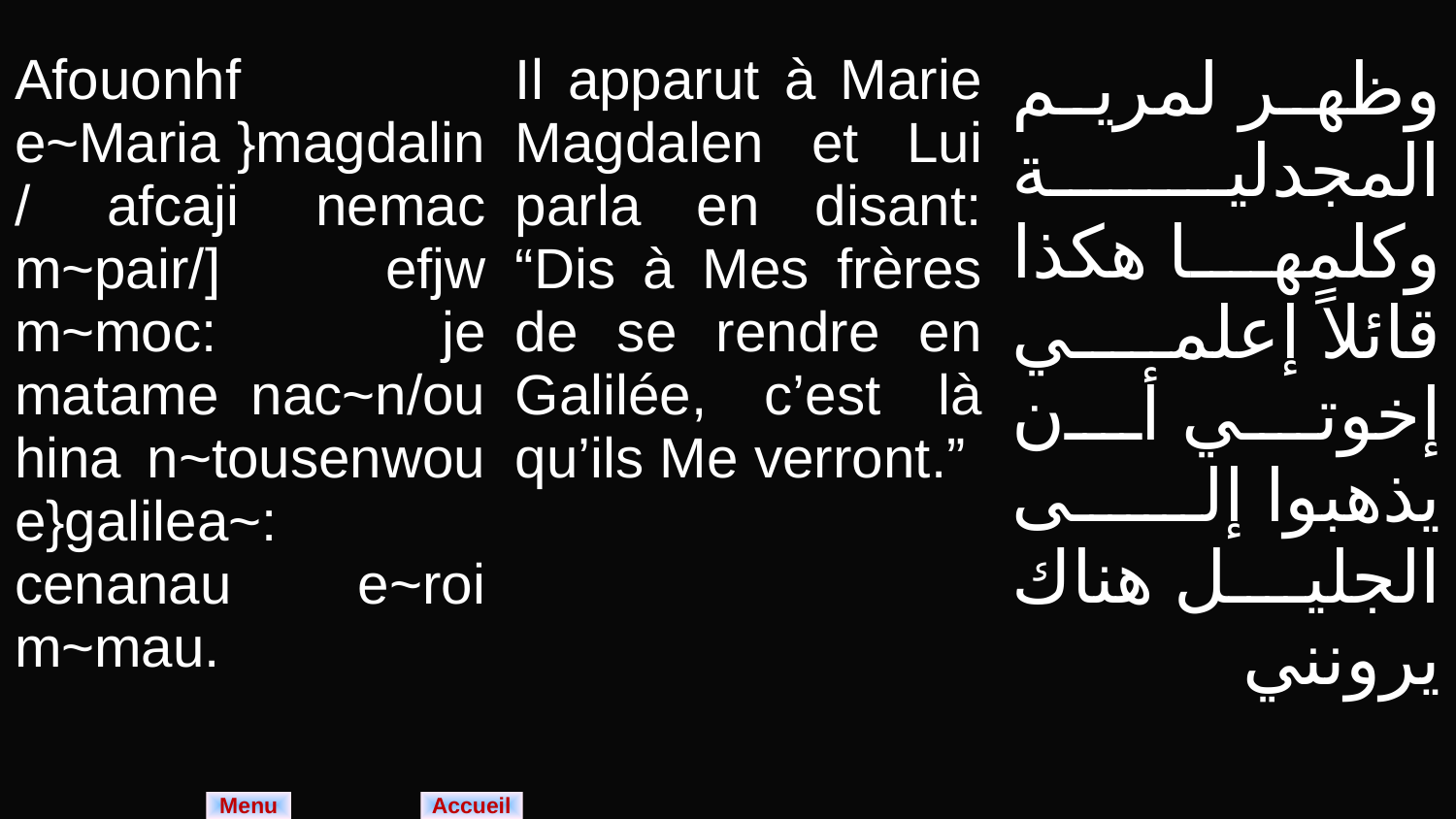

| Afouonhf e~Maria }magdalin/ afcaji nemac m~pair/] efjw m~moc: je matame nac~n/ou hina n~tousenwou e}galilea~: cenanau e~roi m~mau. | Il apparut à Marie Magdalen et Lui parla en disant: “Dis à Mes frères de se rendre en Galilée, c’est là qu’ils Me verront.” | وظهر لمريم المجدلية وكلمها هكذا قائلاً إعلمي إخوتي أن يذهبوا إلى الجليل هناك يرونني |
| --- | --- | --- |

Menu